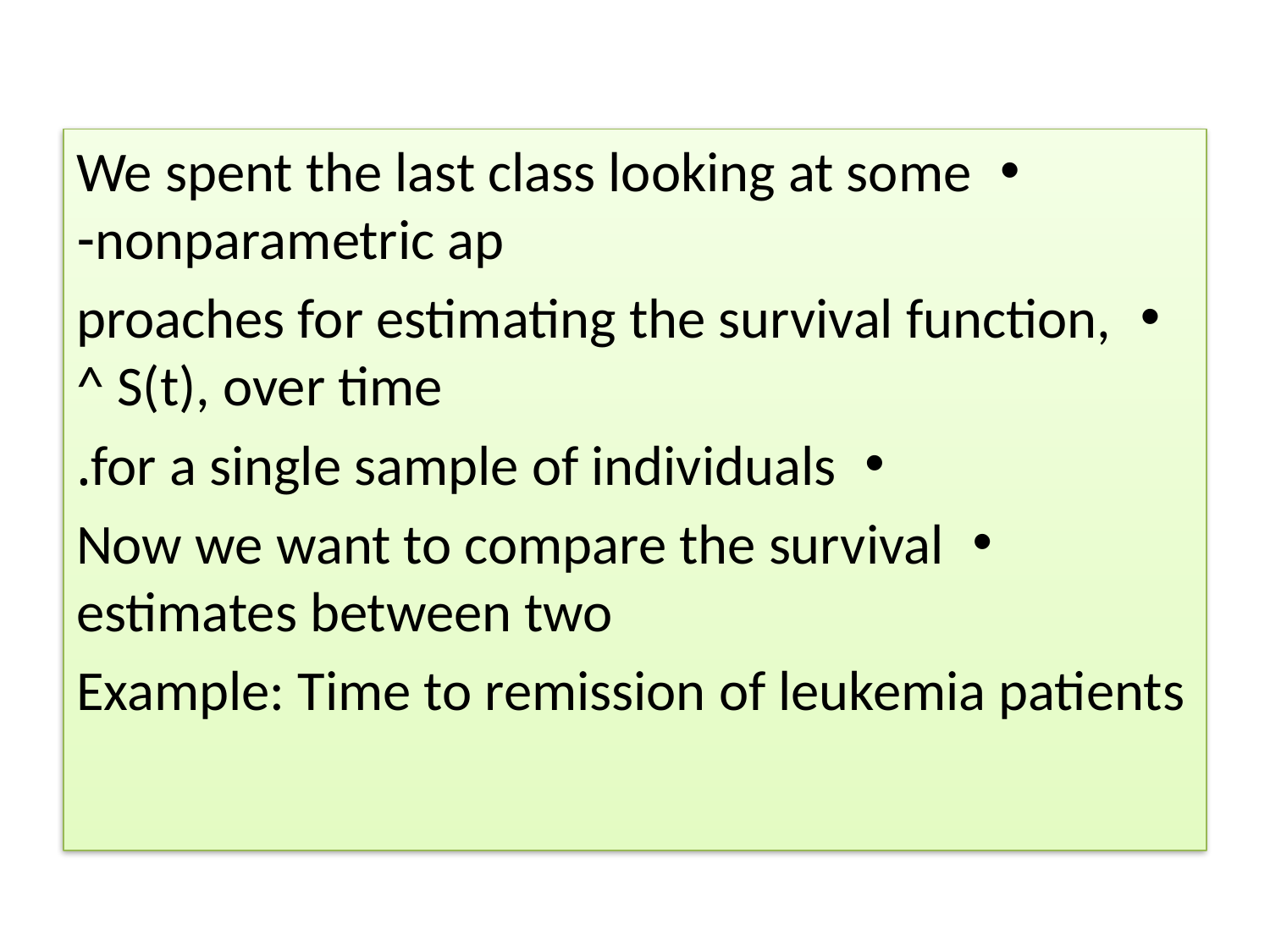

#
We spent the last class looking at some nonparametric ap-
proaches for estimating the survival function, ^ S(t), over time
for a single sample of individuals.
Now we want to compare the survival estimates between two
Example: Time to remission of leukemia patients